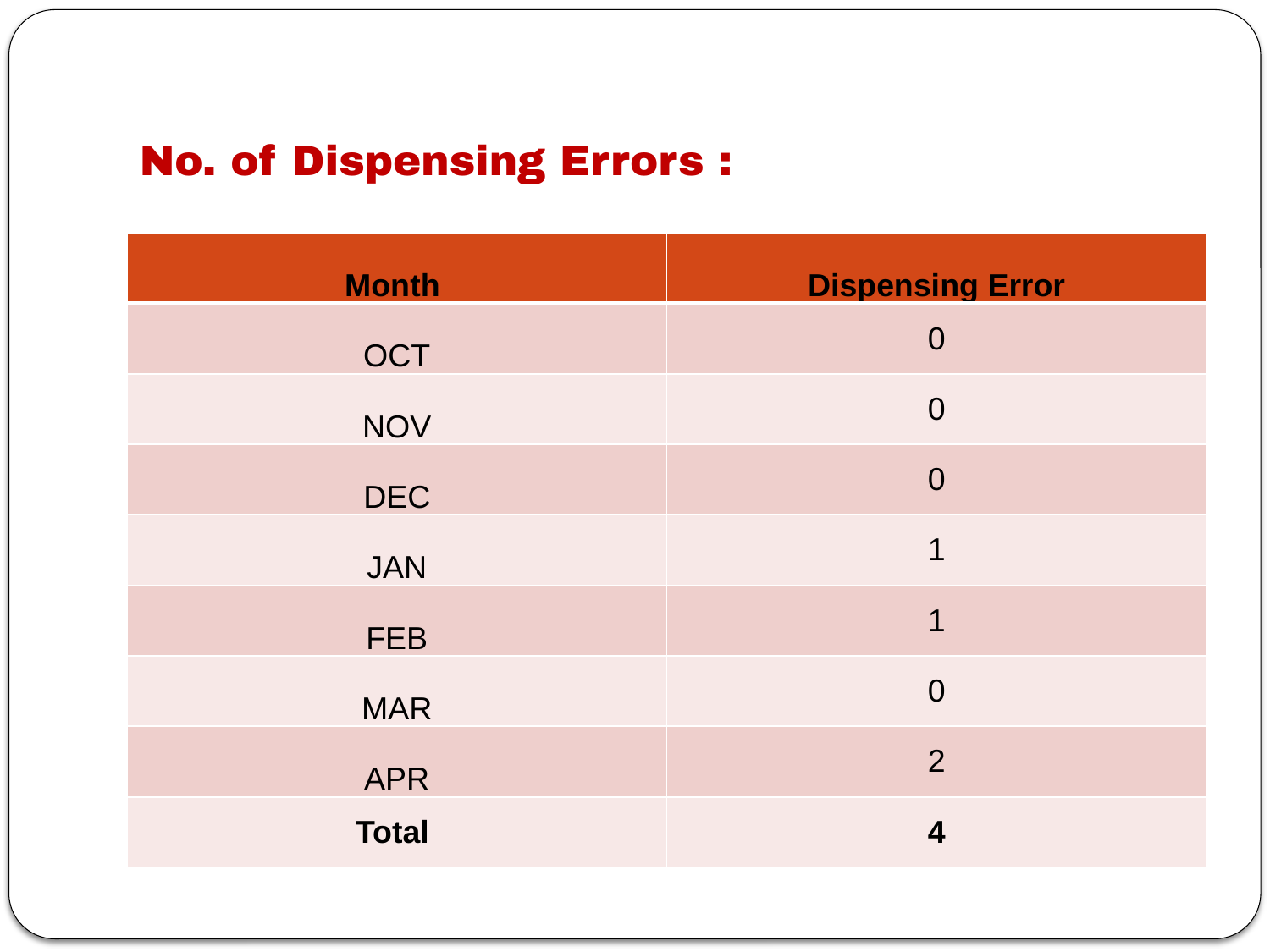

# No. of Dispensing Errors :
| Month | Dispensing Error |
| --- | --- |
| OCT | 0 |
| NOV | 0 |
| DEC | 0 |
| JAN | 1 |
| FEB | 1 |
| MAR | 0 |
| APR | 2 |
| Total | 4 |